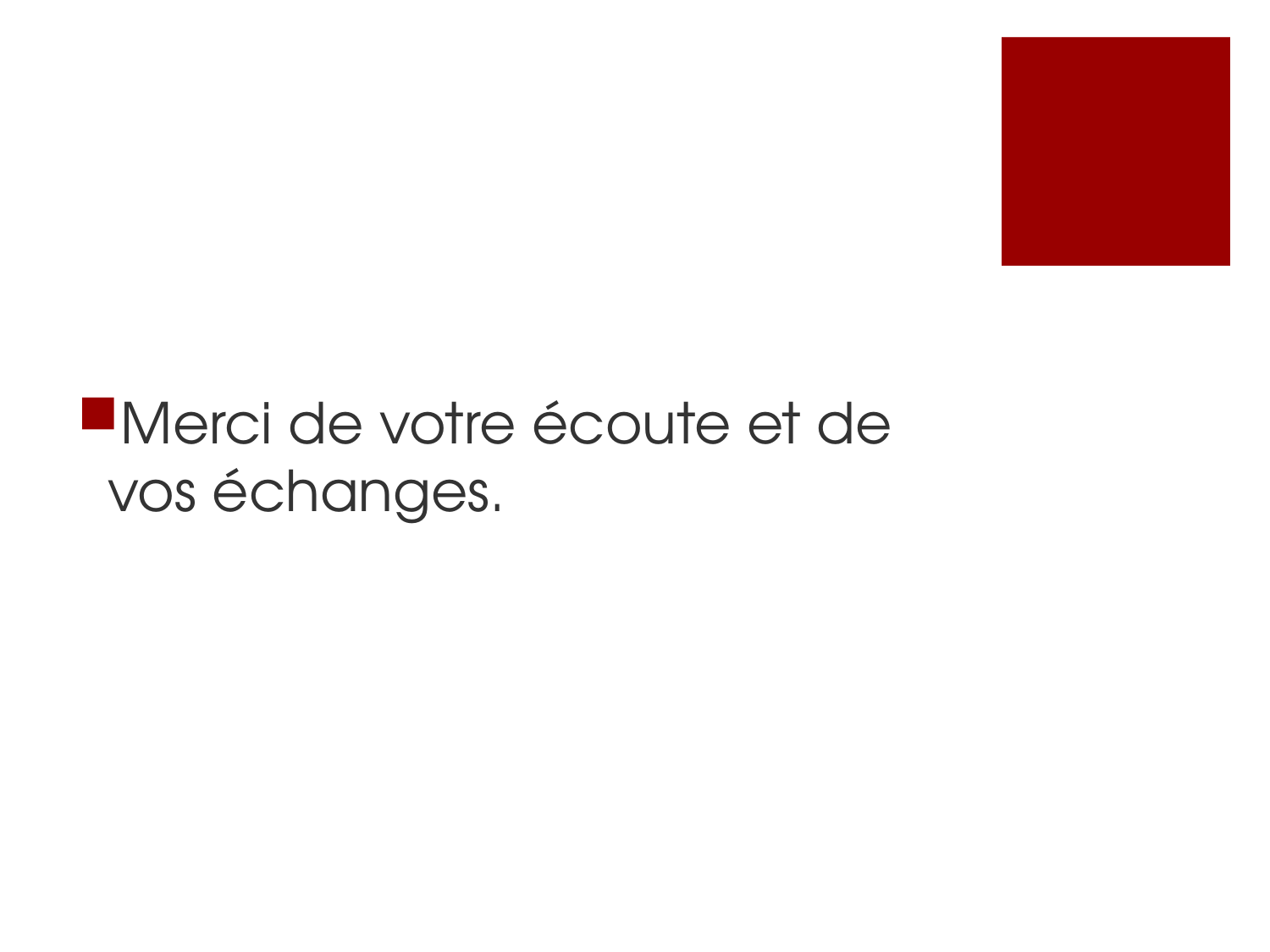

Merci de votre écoute et de vos échanges.